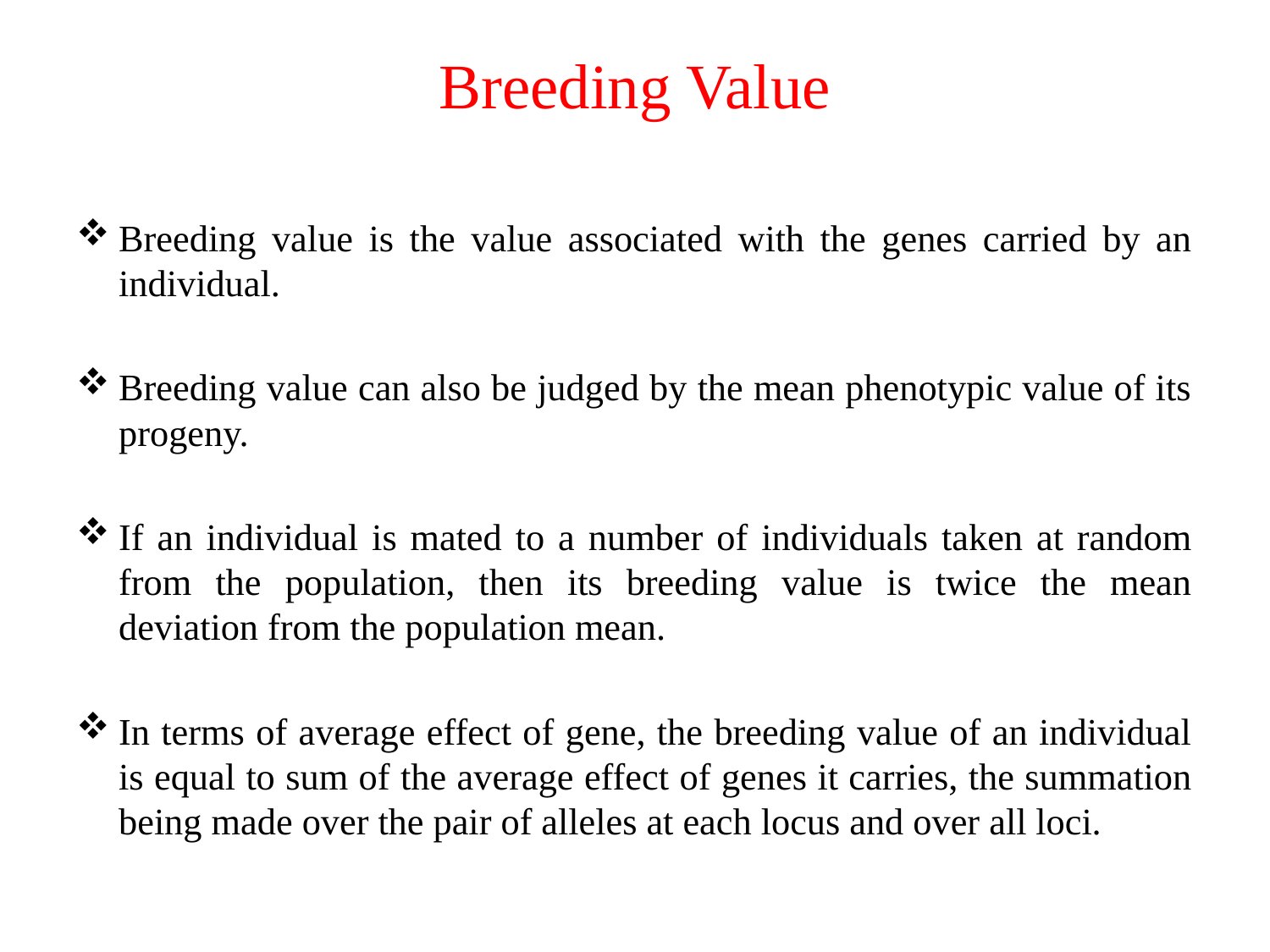

# Breeding Value

Breeding value is the value associated with the genes carried by an individual.

Breeding value can also be judged by the mean phenotypic value of its progeny.

If an individual is mated to a number of individuals taken at random from the population, then its breeding value is twice the mean deviation from the population mean.

In terms of average effect of gene, the breeding value of an individual is equal to sum of the average effect of genes it carries, the summation being made over the pair of alleles at each locus and over all loci.